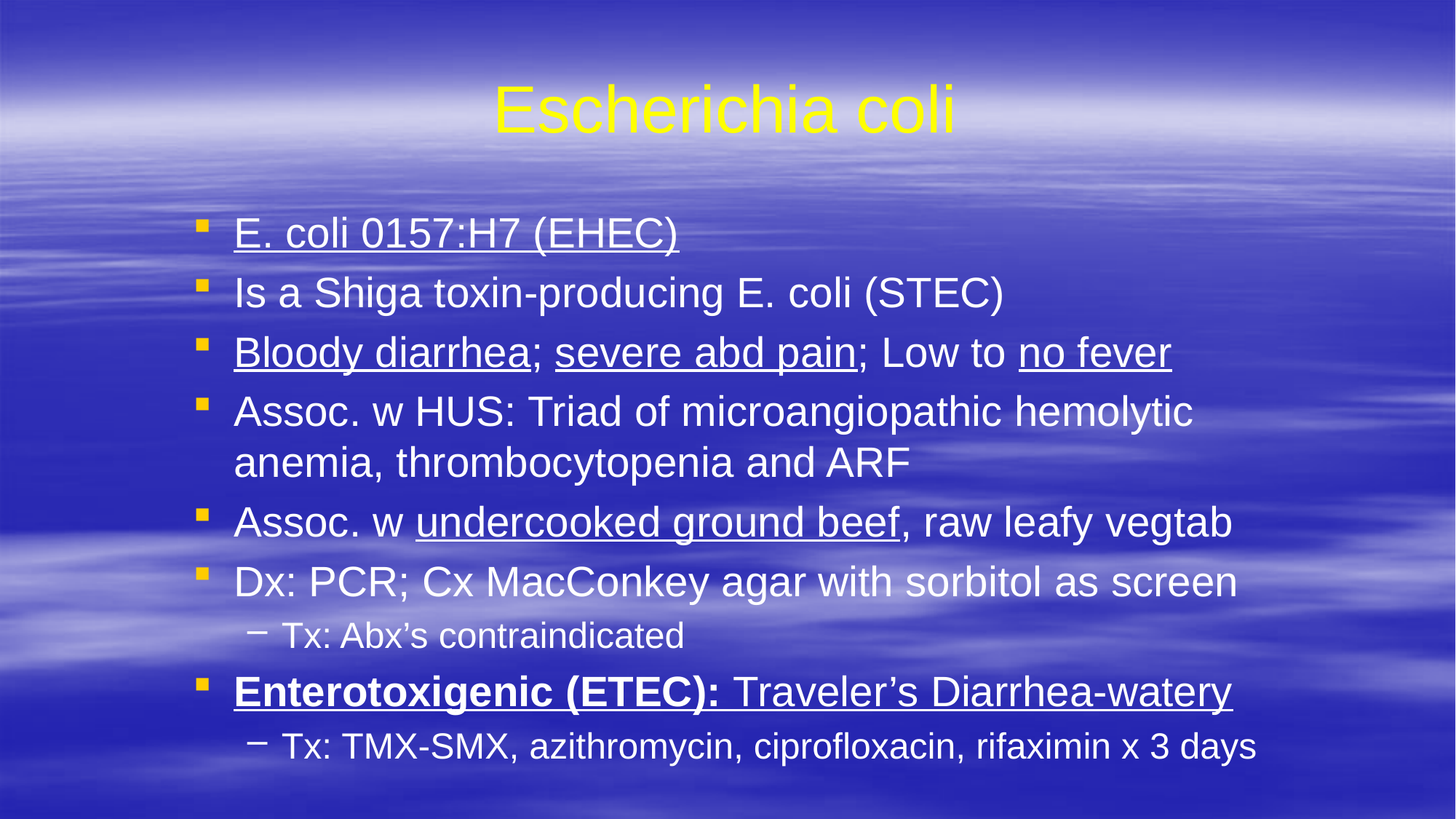

# Escherichia coli
E. coli 0157:H7 (EHEC)
Is a Shiga toxin-producing E. coli (STEC)
Bloody diarrhea; severe abd pain; Low to no fever
Assoc. w HUS: Triad of microangiopathic hemolytic anemia, thrombocytopenia and ARF
Assoc. w undercooked ground beef, raw leafy vegtab
Dx: PCR; Cx MacConkey agar with sorbitol as screen
Tx: Abx’s contraindicated
Enterotoxigenic (ETEC): Traveler’s Diarrhea-watery
Tx: TMX-SMX, azithromycin, ciprofloxacin, rifaximin x 3 days